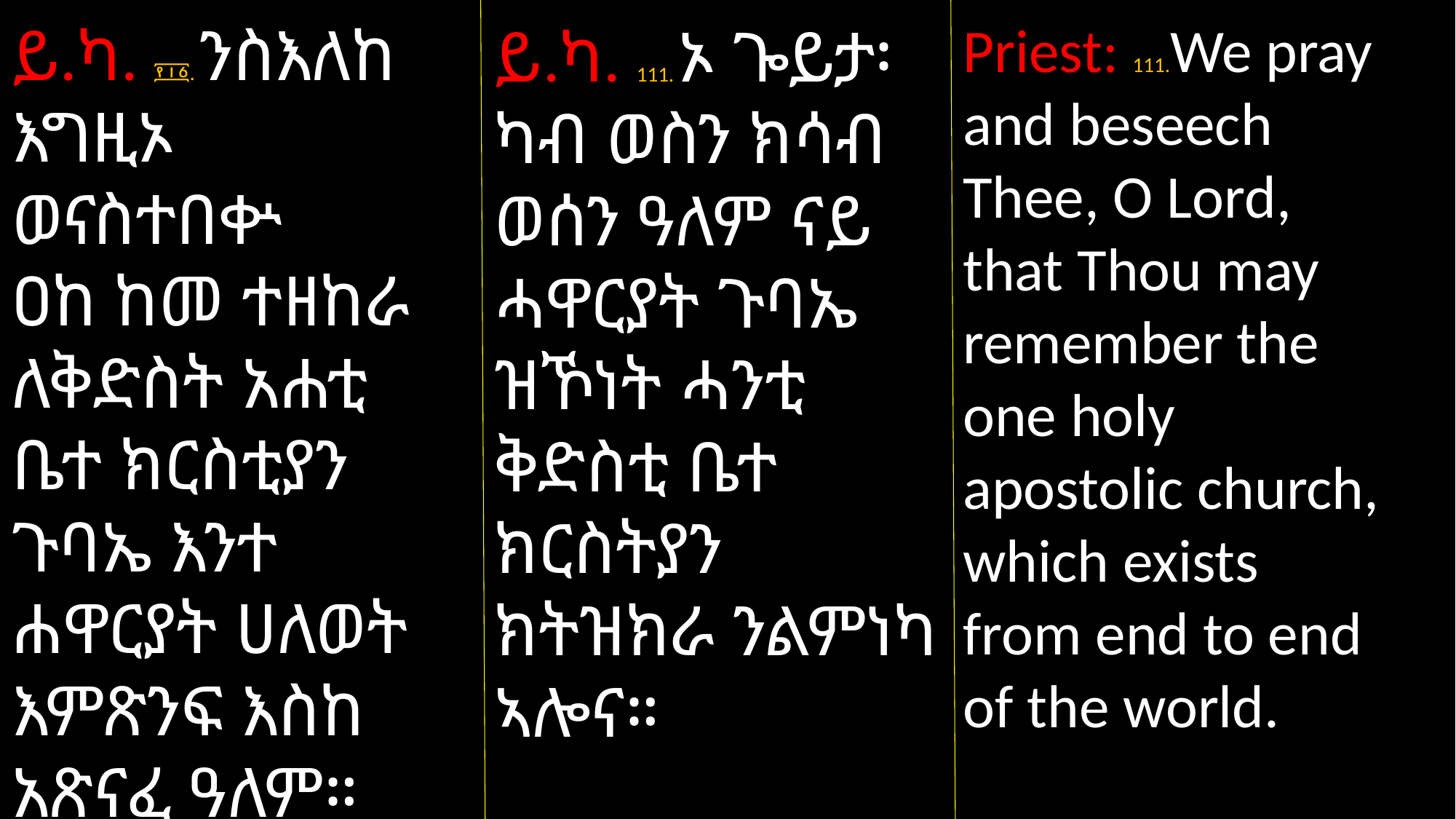

Priest: 111.We pray and beseech Thee, O Lord, that Thou may remember the one holy apostolic church, which exists from end to end of the world.

ይ.ካ. ፻፲፩. ንስእለከ እግዚኦ ወናስተበቍ
ዐከ ከመ ተዘከራ ለቅድስት አሐቲ ቤተ ክርስቲያን ጉባኤ እንተ ሐዋርያት ሀለወት እምጽንፍ እስከ አጽናፈ ዓለም።

ይ.ካ. 111. ኦ ጐይታ፡ ካብ ወስን ክሳብ ወሰን ዓለም ናይ ሓዋርያት ጉባኤ ዝኾነት ሓንቲ ቅድስቲ ቤተ ክርስትያን ክትዝክራ ንልምነካ ኣሎና።